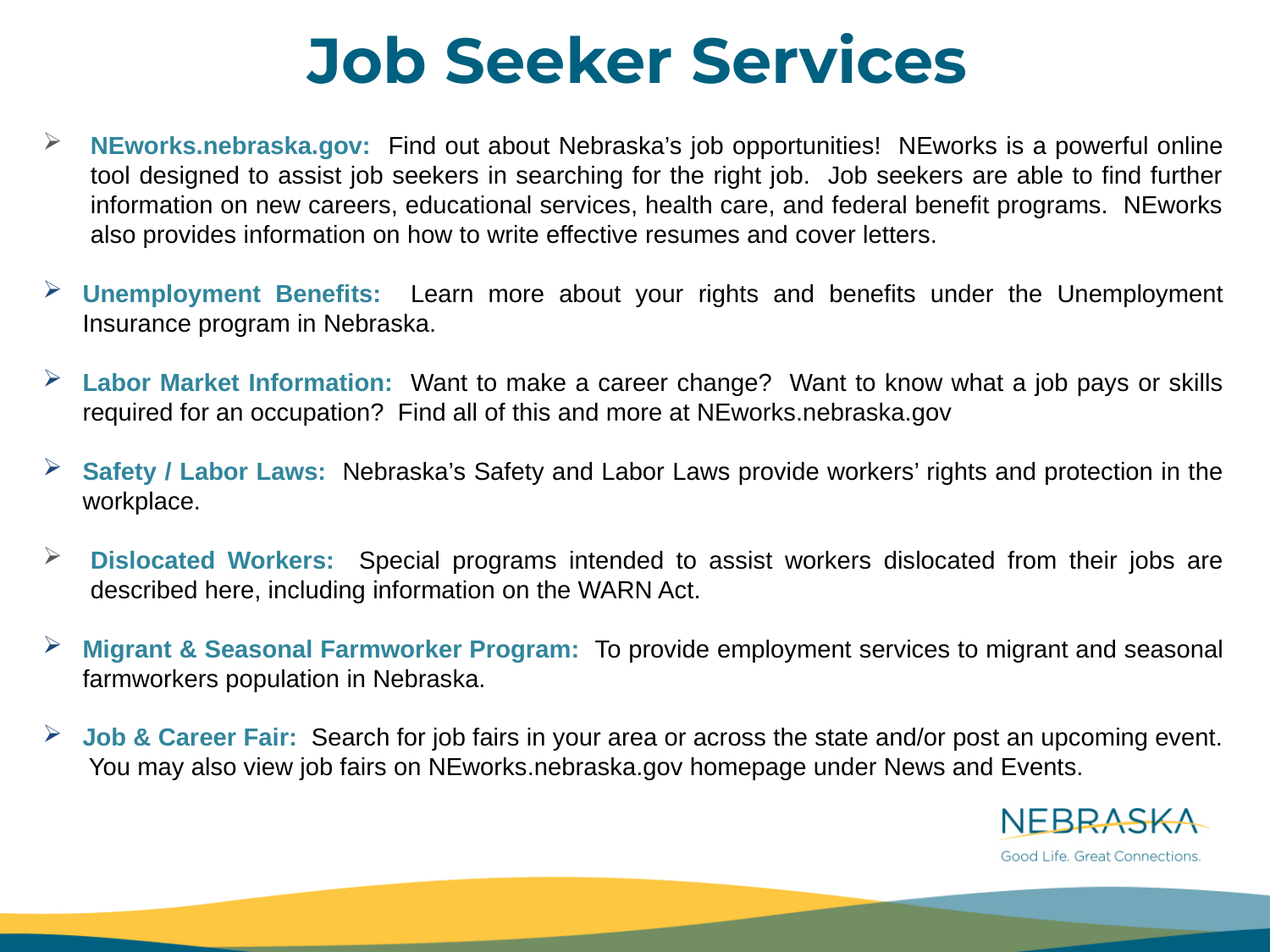

Job Seeker Services
NEworks.nebraska.gov:  Find out about Nebraska’s job opportunities!  NEworks is a powerful online tool designed to assist job seekers in searching for the right job.  Job seekers are able to find further information on new careers, educational services, health care, and federal benefit programs.  NEworks also provides information on how to write effective resumes and cover letters.

Unemployment Benefits:  Learn more about your rights and benefits under the Unemployment Insurance program in Nebraska.

Labor Market Information:  Want to make a career change?  Want to know what a job pays or skills required for an occupation?  Find all of this and more at NEworks.nebraska.gov

Safety / Labor Laws:  Nebraska’s Safety and Labor Laws provide workers’ rights and protection in the workplace.

Dislocated Workers:  Special programs intended to assist workers dislocated from their jobs are described here, including information on the WARN Act.

Migrant & Seasonal Farmworker Program:  To provide employment services to migrant and seasonal farmworkers population in Nebraska.

Job & Career Fair:  Search for job fairs in your area or across the state and/or post an upcoming event.  You may also view job fairs on NEworks.nebraska.gov homepage under News and Events.